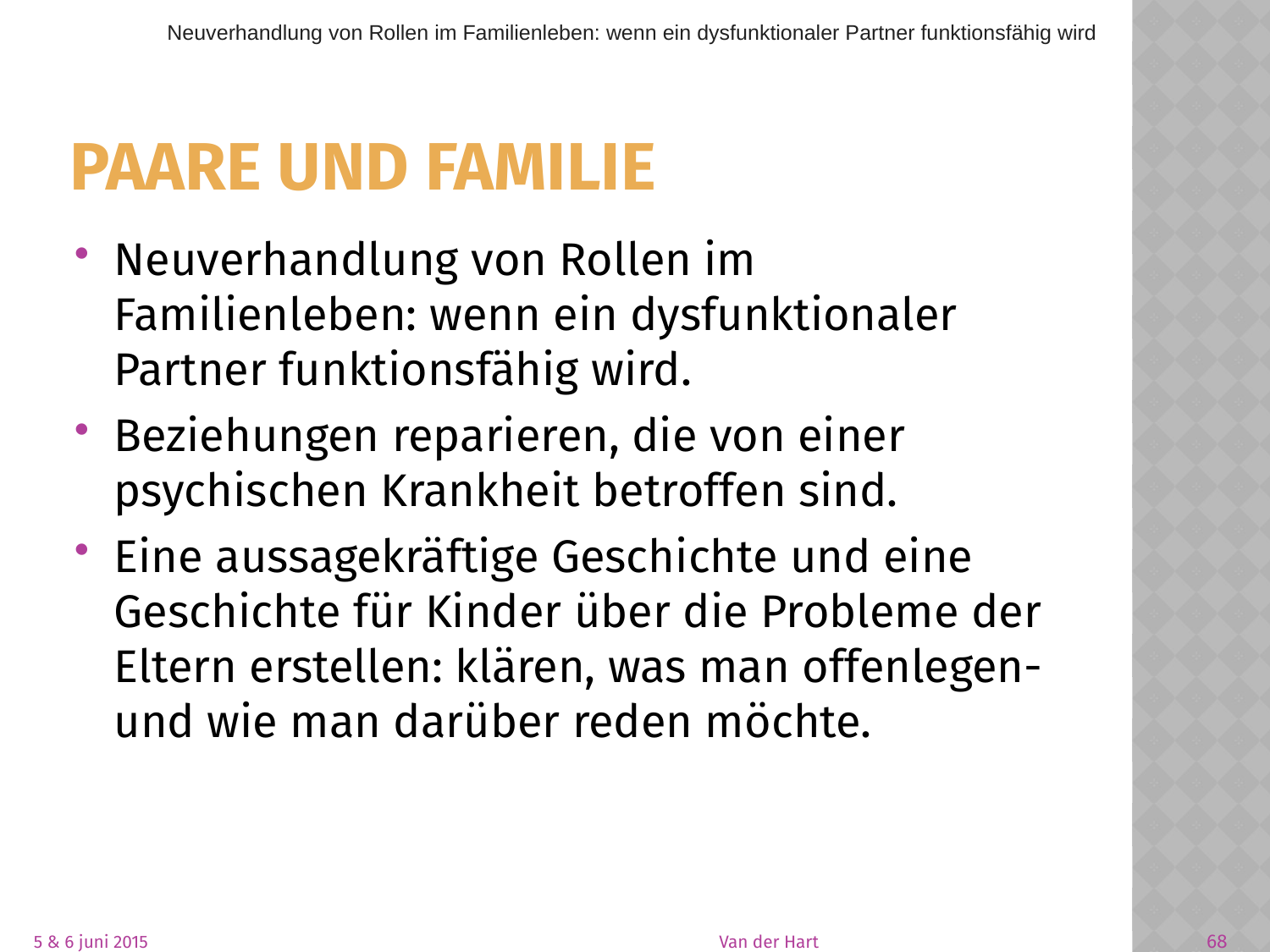

Neuverhandlung von Rollen im Familienleben: wenn ein dysfunktionaler Partner funktionsfähig wird
# Paare und Familie
Neuverhandlung von Rollen im Familienleben: wenn ein dysfunktionaler Partner funktionsfähig wird.
Beziehungen reparieren, die von einer psychischen Krankheit betroffen sind.
Eine aussagekräftige Geschichte und eine Geschichte für Kinder über die Probleme der Eltern erstellen: klären, was man offenlegen- und wie man darüber reden möchte.

5 & 6 juni 2015
Van der Hart
68